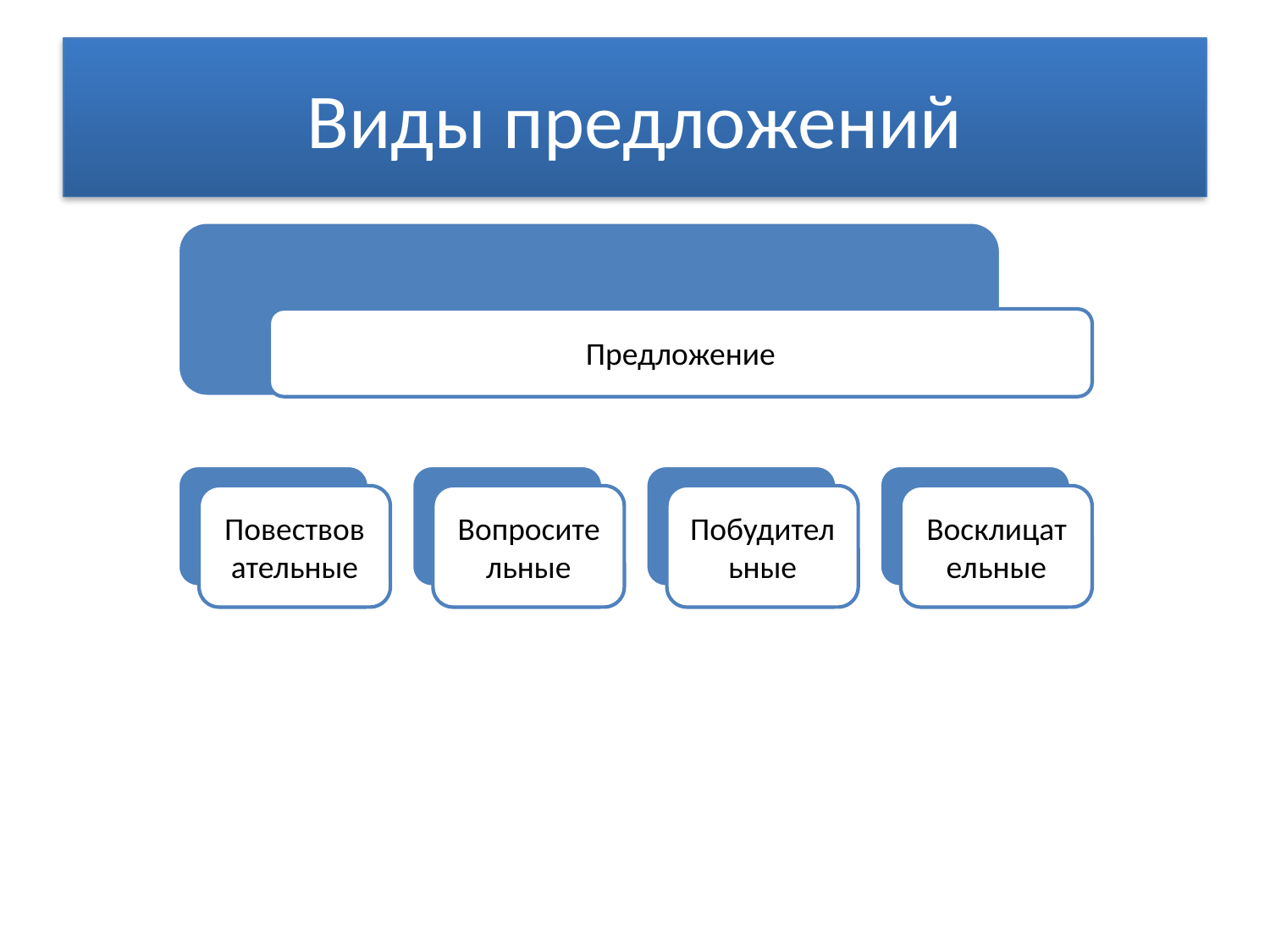

# Виды предложений
Предложение
Повествовательные
Вопросительные
Побудительные
Восклицательные